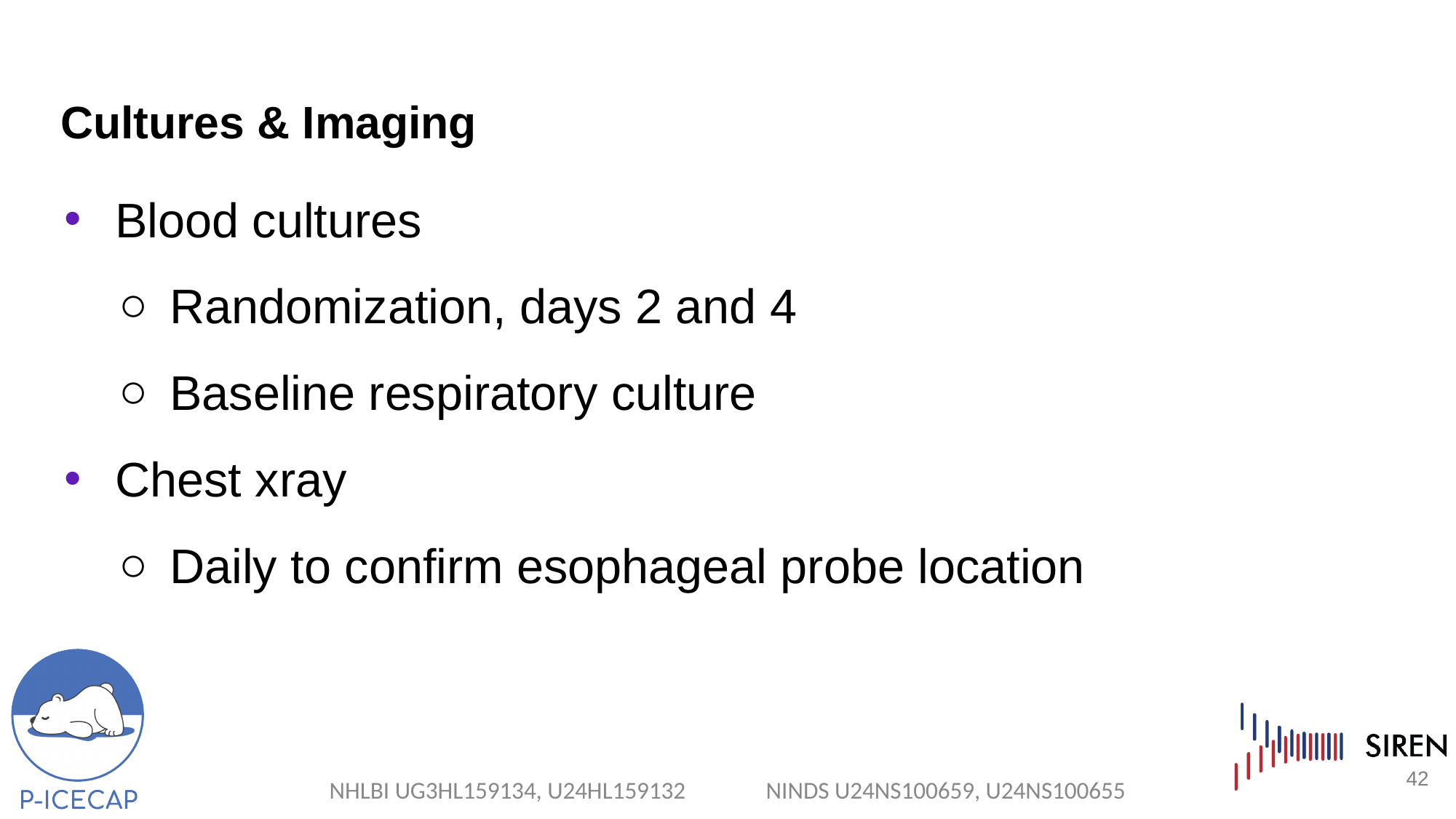

# Cultures & Imaging
Blood cultures
Randomization, days 2 and 4
Baseline respiratory culture
Chest xray
Daily to confirm esophageal probe location
42